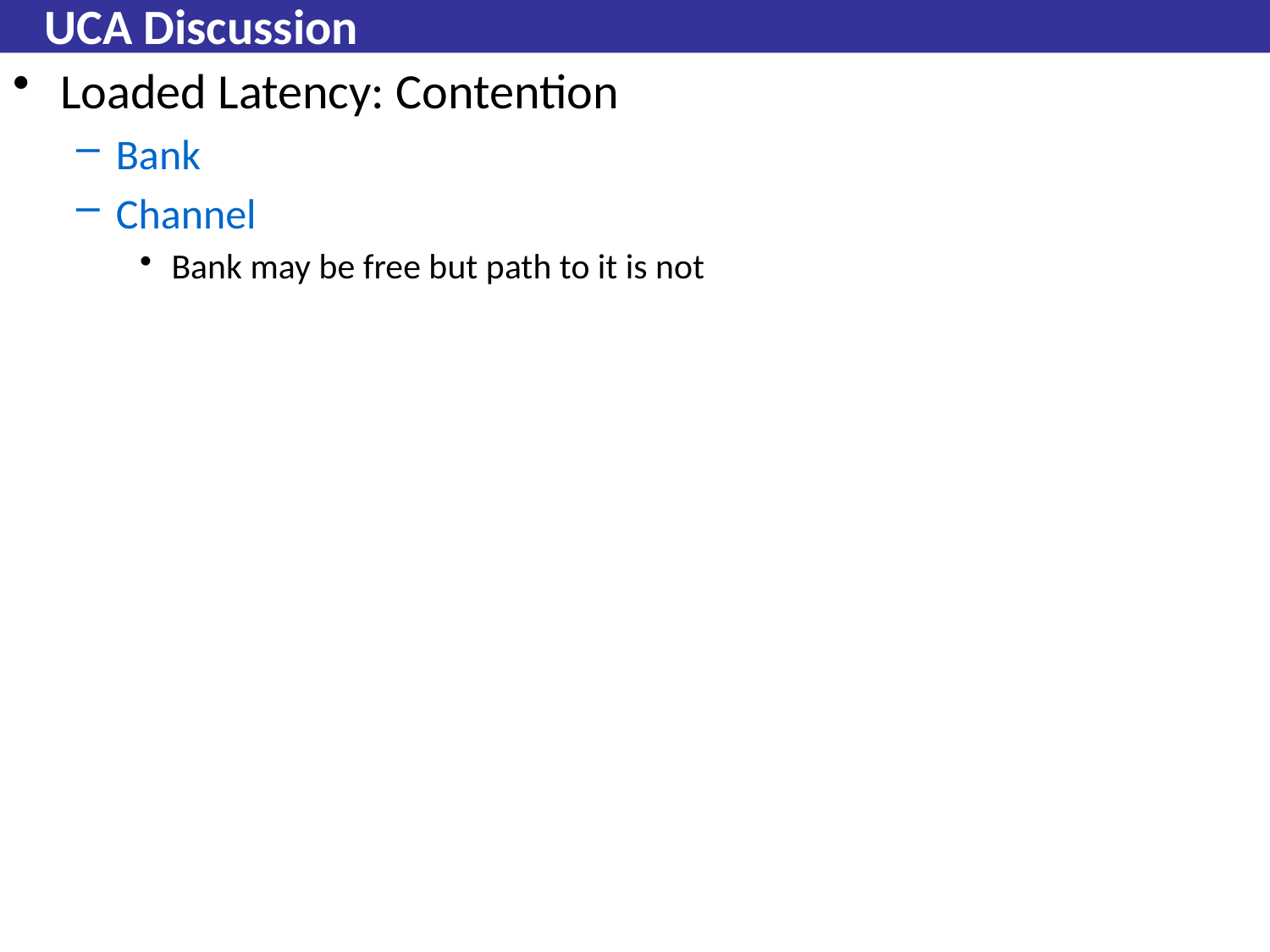

# UCA Discussion
Loaded Latency: Contention
Bank
Channel
Bank may be free but path to it is not